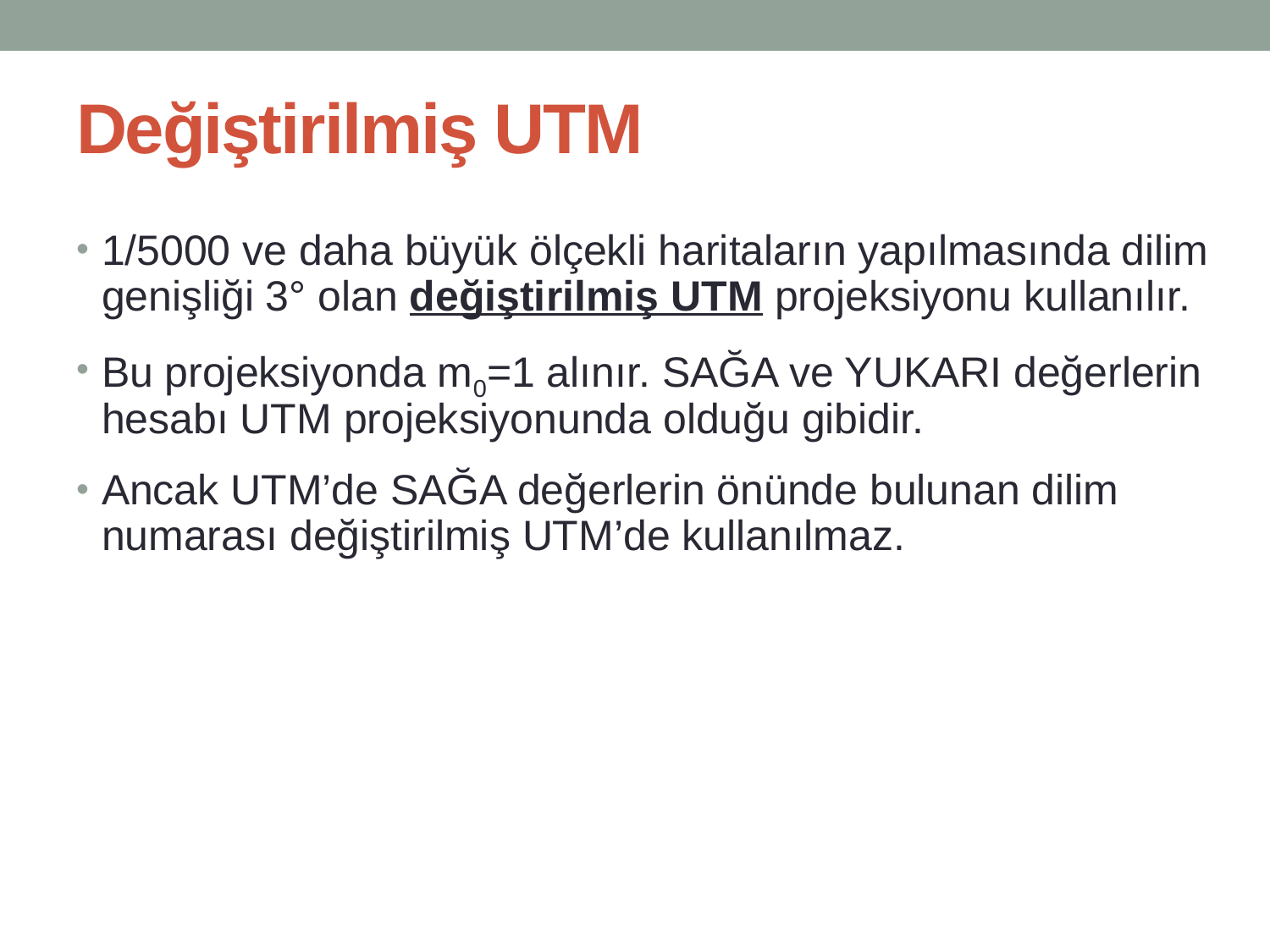

# Değiştirilmiş UTM
1/5000 ve daha büyük ölçekli haritaların yapılmasında dilim genişliği 3° olan değiştirilmiş UTM projeksiyonu kullanılır.
Bu projeksiyonda m0=1 alınır. SAĞA ve YUKARI değerlerin hesabı UTM projeksiyonunda olduğu gibidir.
Ancak UTM’de SAĞA değerlerin önünde bulunan dilim numarası değiştirilmiş UTM’de kullanılmaz.